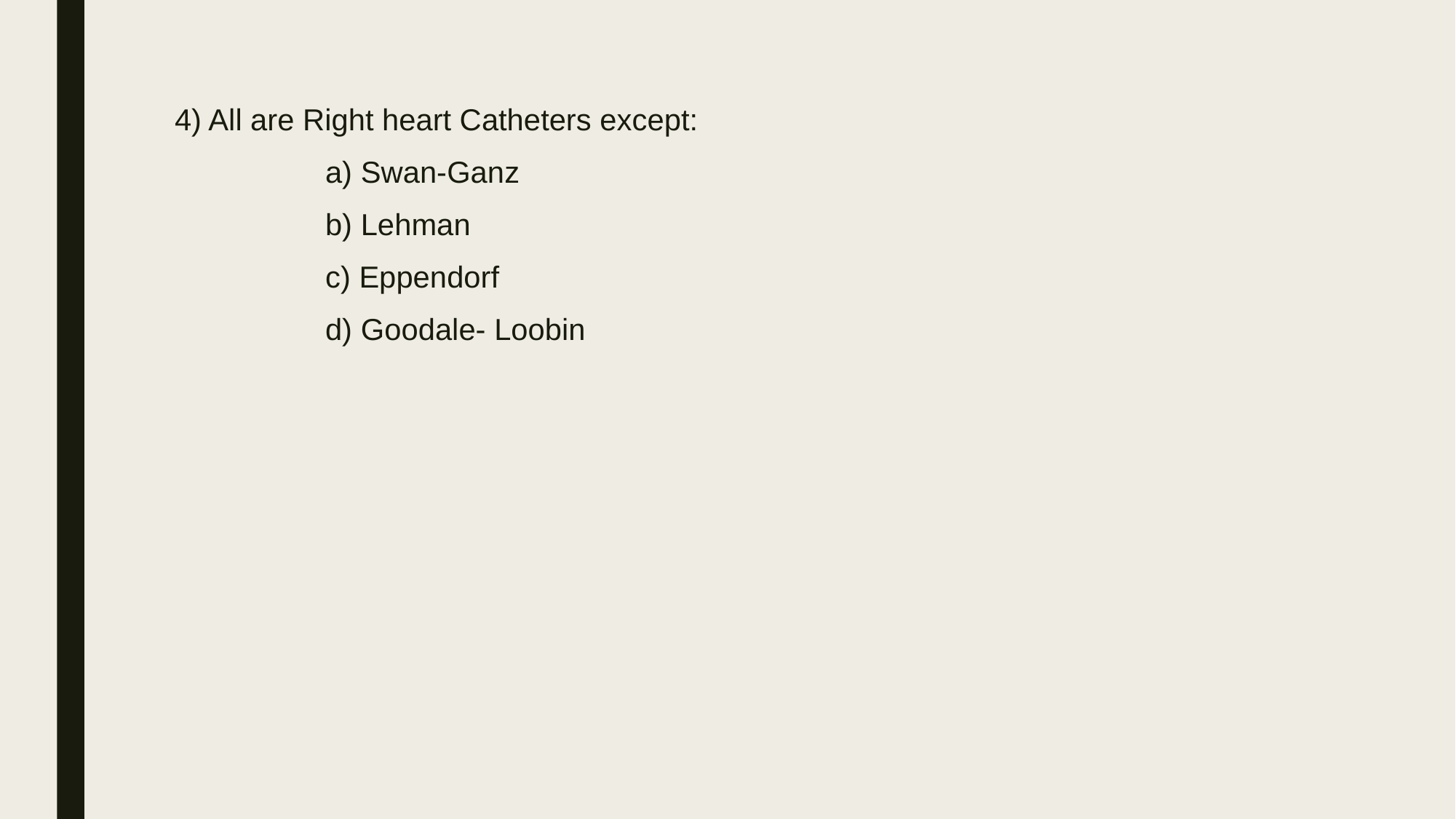

4) All are Right heart Catheters except:
                  a) Swan-Ganz
                  b) Lehman
                  c) Eppendorf
                  d) Goodale- Loobin